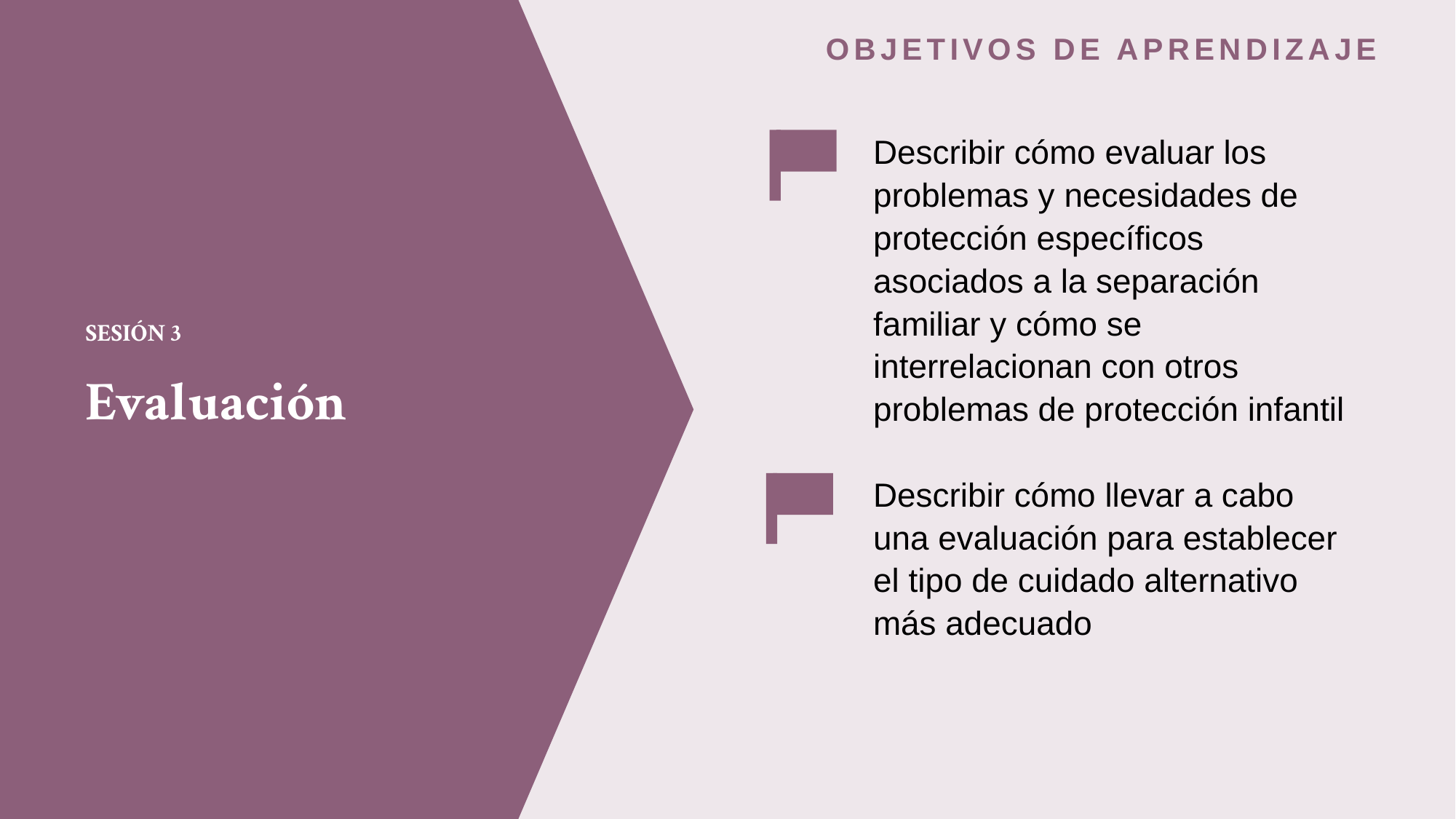

OBJETIVOS DE APRENDIZAJE
Describir cómo evaluar los problemas y necesidades de protección específicos asociados a la separación familiar y cómo se interrelacionan con otros problemas de protección infantil

Describir cómo llevar a cabo una evaluación para establecer el tipo de cuidado alternativo más adecuado

# SESIÓN 3 Evaluación